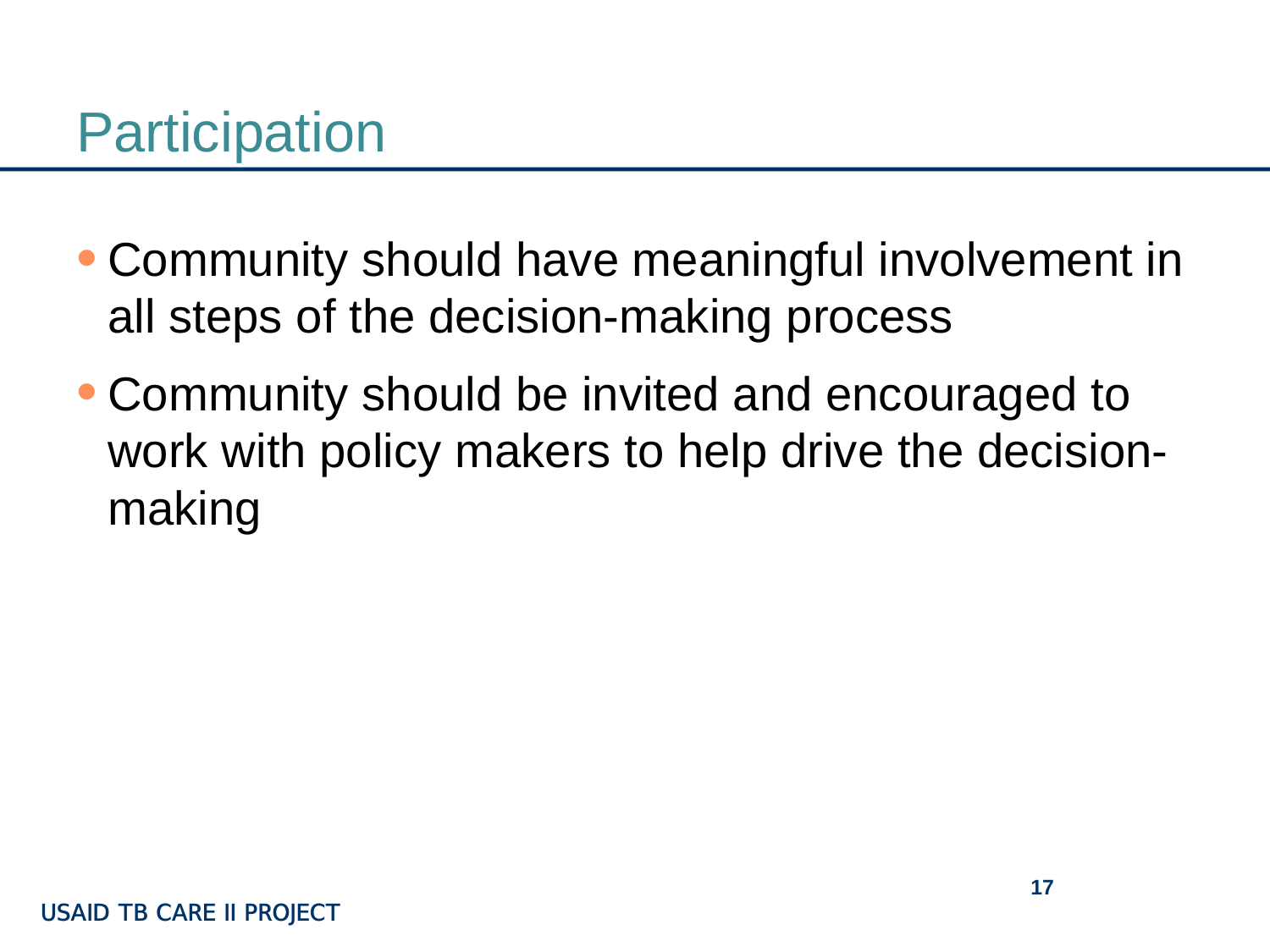

# Participation
Community should have meaningful involvement in all steps of the decision-making process
Community should be invited and encouraged to work with policy makers to help drive the decision-making
17